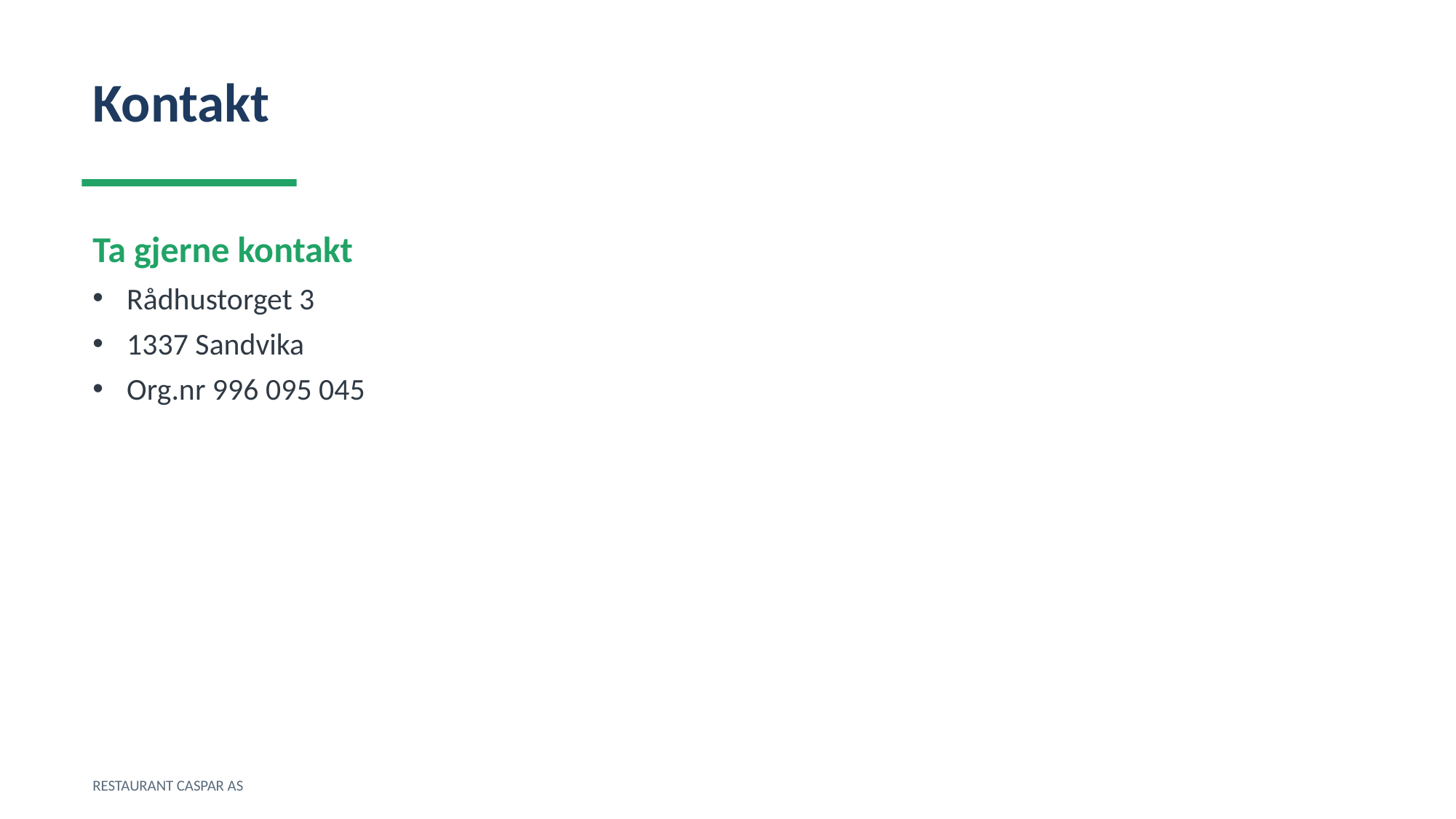

Kontakt

Ta gjerne kontakt
Rådhustorget 3
1337 Sandvika
Org.nr 996 095 045
RESTAURANT CASPAR AS